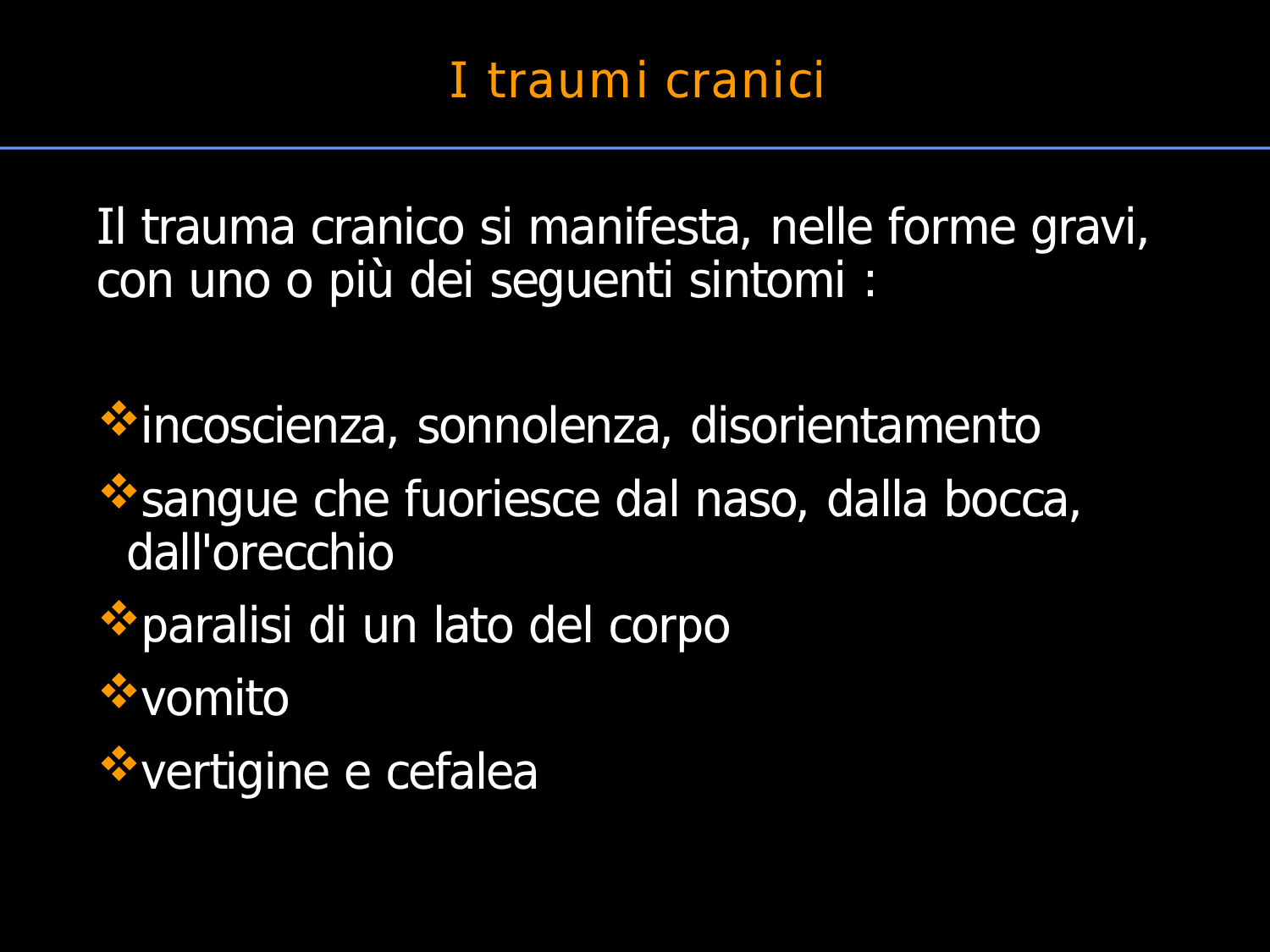

I traumi cranici

Il trauma cranico si manifesta, nelle forme gravi, con uno o più dei seguenti sintomi :

incoscienza, sonnolenza, disorientamento
sangue che fuoriesce dal naso, dalla bocca, dall'orecchio
paralisi di un lato del corpo
vomito
vertigine e cefalea

#